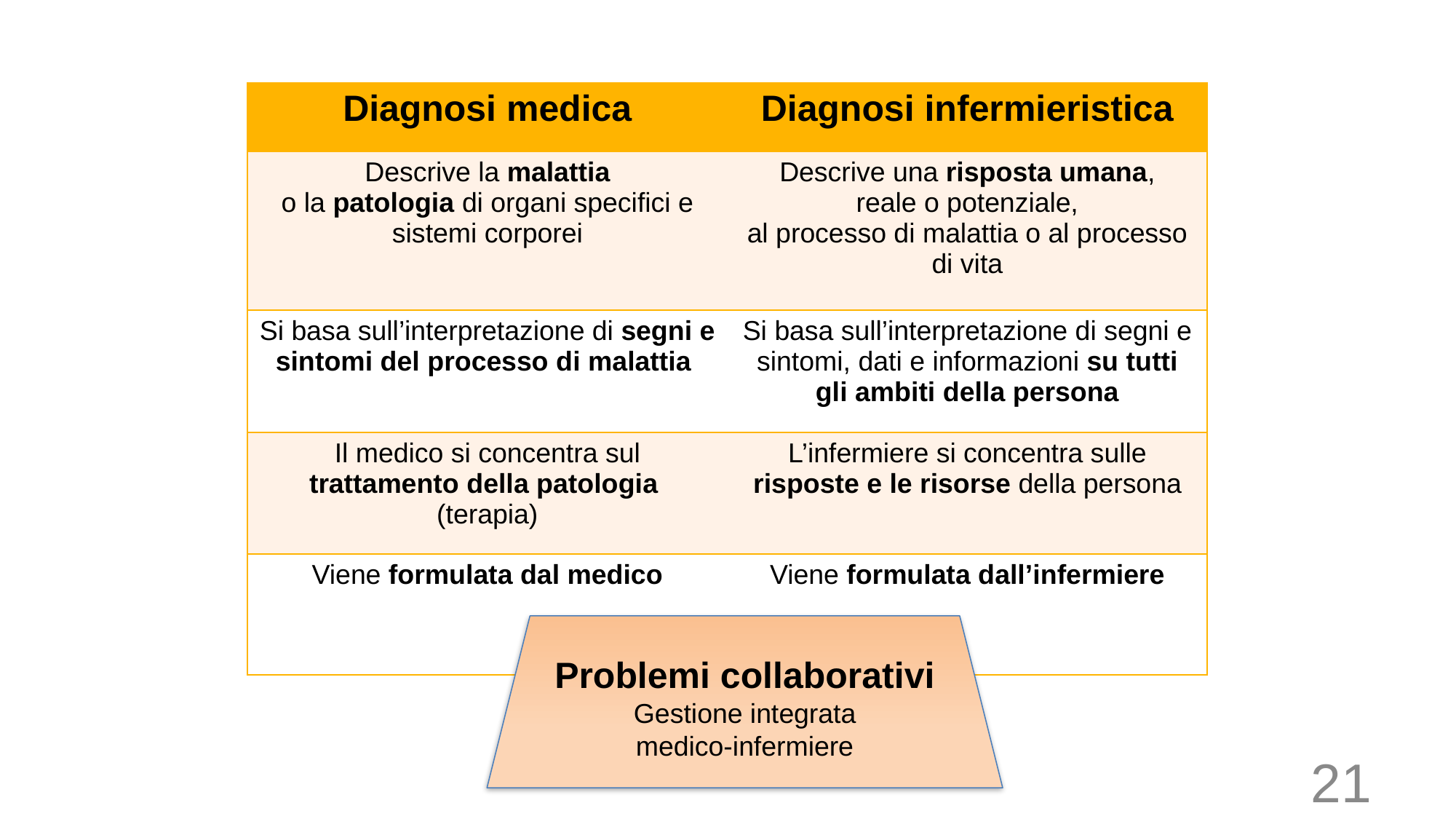

| Diagnosi medica | Diagnosi infermieristica |
| --- | --- |
| Descrive la malattia o la patologia di organi specifici e sistemi corporei | Descrive una risposta umana, reale o potenziale, al processo di malattia o al processo di vita |
| Si basa sull’interpretazione di segni e sintomi del processo di malattia | Si basa sull’interpretazione di segni e sintomi, dati e informazioni su tutti gli ambiti della persona |
| Il medico si concentra sul trattamento della patologia (terapia) | L’infermiere si concentra sulle risposte e le risorse della persona |
| Viene formulata dal medico | Viene formulata dall’infermiere |
Problemi collaborativi
Gestione integrata
medico-infermiere
21